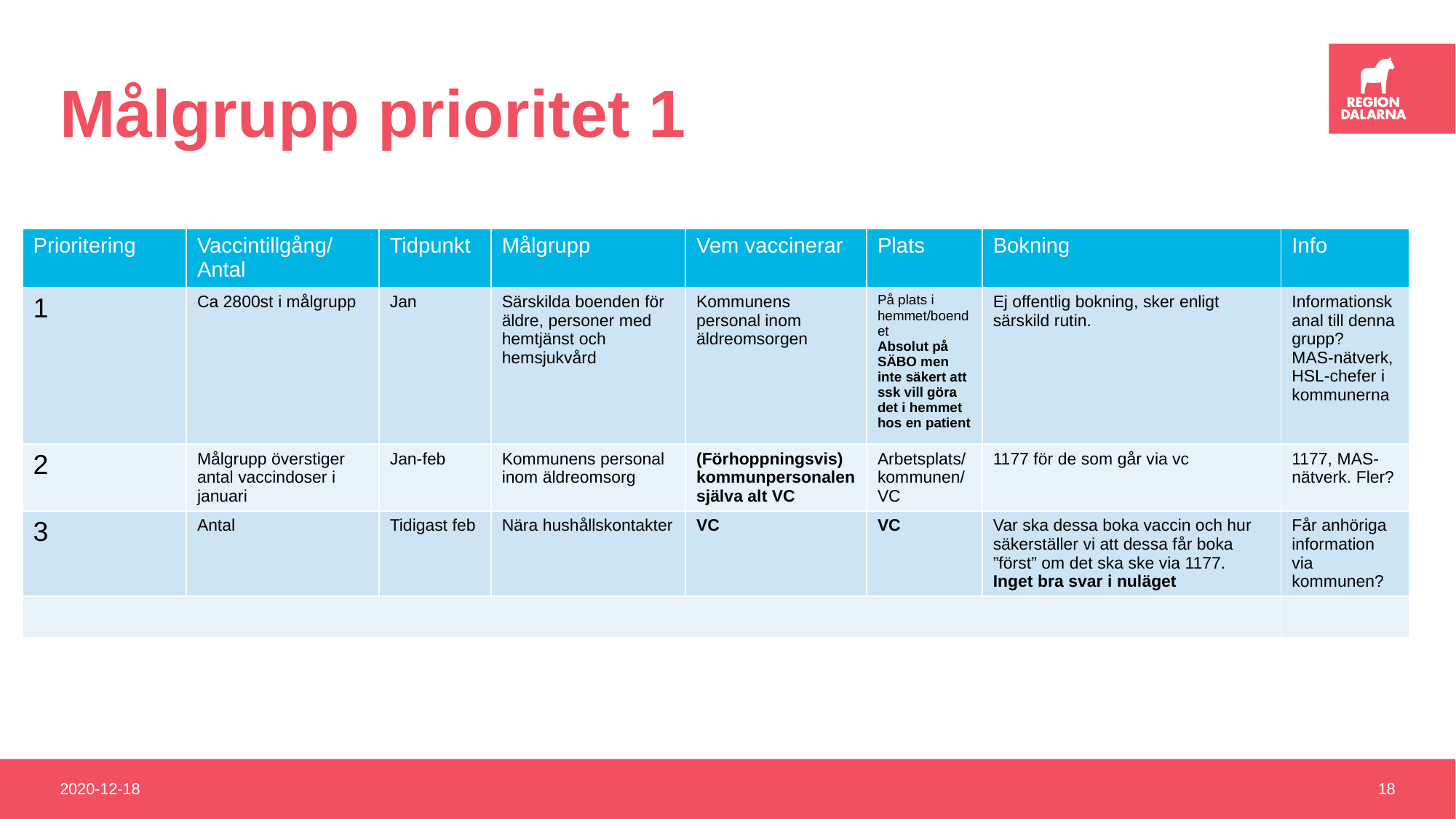

# Målgrupp prioritet 1
| Prioritering | Vaccintillgång/ Antal | Tidpunkt | Målgrupp | Vem vaccinerar | Plats | Bokning | Info |
| --- | --- | --- | --- | --- | --- | --- | --- |
| 1 | Ca 2800st i målgrupp | Jan | Särskilda boenden för äldre, personer med hemtjänst och hemsjukvård | Kommunens personal inom äldreomsorgen | På plats i hemmet/boendet Absolut på SÄBO men inte säkert att ssk vill göra det i hemmet hos en patient | Ej offentlig bokning, sker enligt särskild rutin. | Informationskanal till denna grupp? MAS-nätverk, HSL-chefer i kommunerna |
| 2 | Målgrupp överstiger antal vaccindoser i januari | Jan-feb | Kommunens personal inom äldreomsorg | (Förhoppningsvis) kommunpersonalen själva alt VC | Arbetsplats/ kommunen/VC | 1177 för de som går via vc | 1177, MAS-nätverk. Fler? |
| 3 | Antal | Tidigast feb | Nära hushållskontakter | VC | VC | Var ska dessa boka vaccin och hur säkerställer vi att dessa får boka ”först” om det ska ske via 1177. Inget bra svar i nuläget | Får anhöriga information via kommunen? |
|  |  |  |  |  |  |  |  |
2020-12-18

18